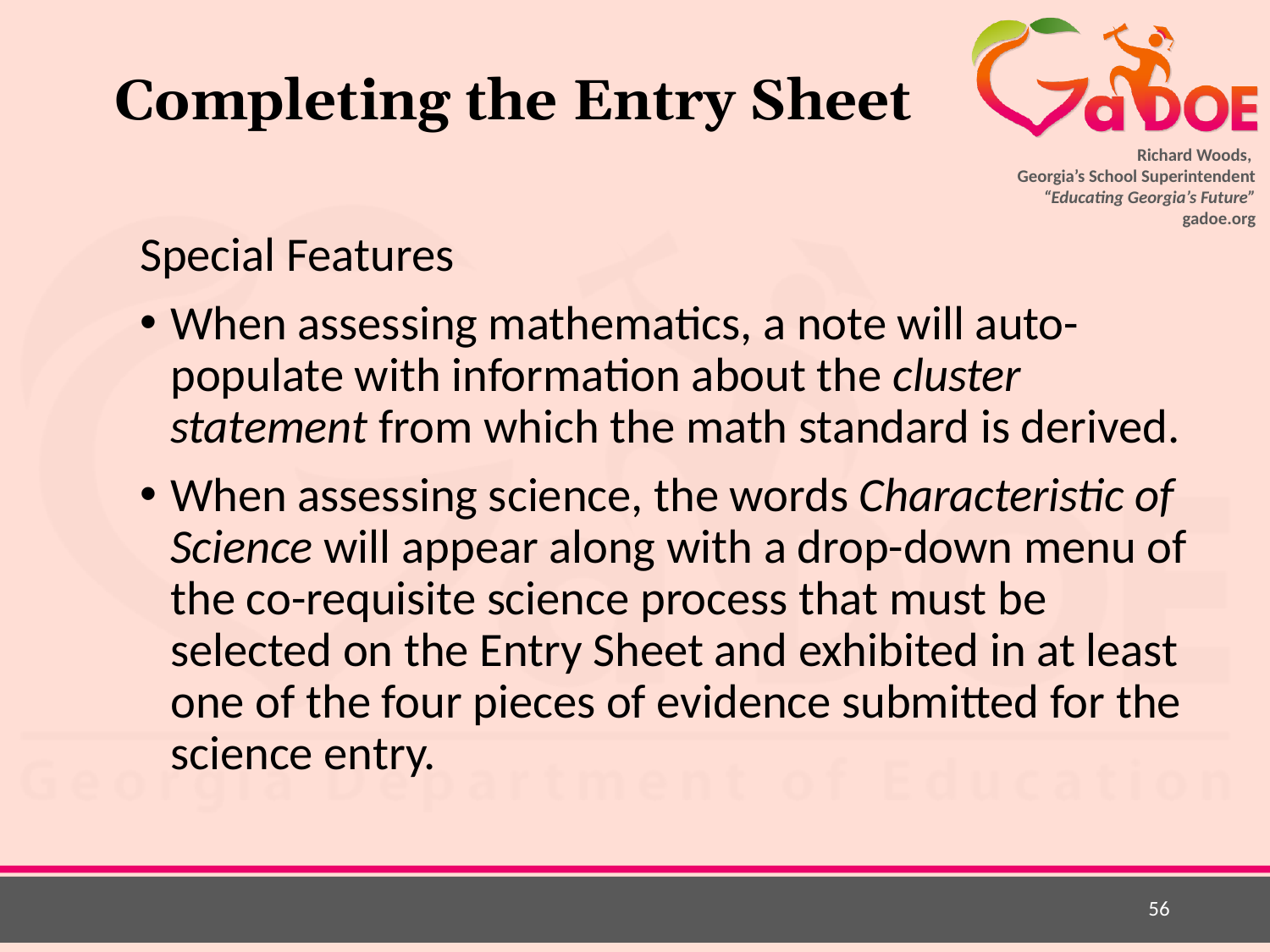

# Completing the Entry Sheet
Special Features
When assessing mathematics, a note will auto-populate with information about the cluster statement from which the math standard is derived.
When assessing science, the words Characteristic of Science will appear along with a drop-down menu of the co-requisite science process that must be selected on the Entry Sheet and exhibited in at least one of the four pieces of evidence submitted for the science entry.
56